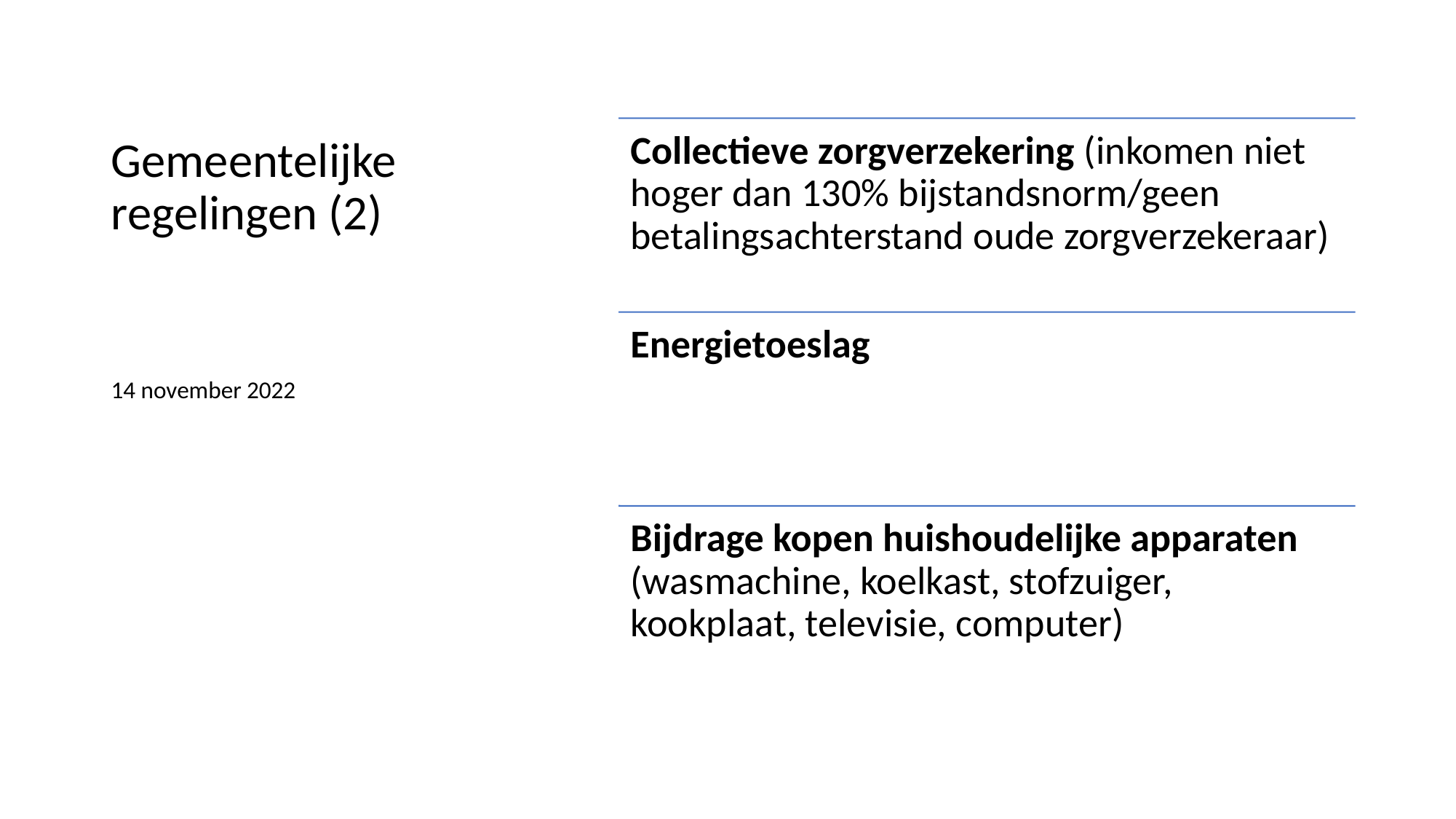

# Gemeentelijke regelingen (2)
Collectieve zorgverzekering (inkomen niet hoger dan 130% bijstandsnorm/geen betalingsachterstand oude zorgverzekeraar)
Energietoeslag
Bijdrage kopen huishoudelijke apparaten (wasmachine, koelkast, stofzuiger, kookplaat, televisie, computer)

14 november 2022